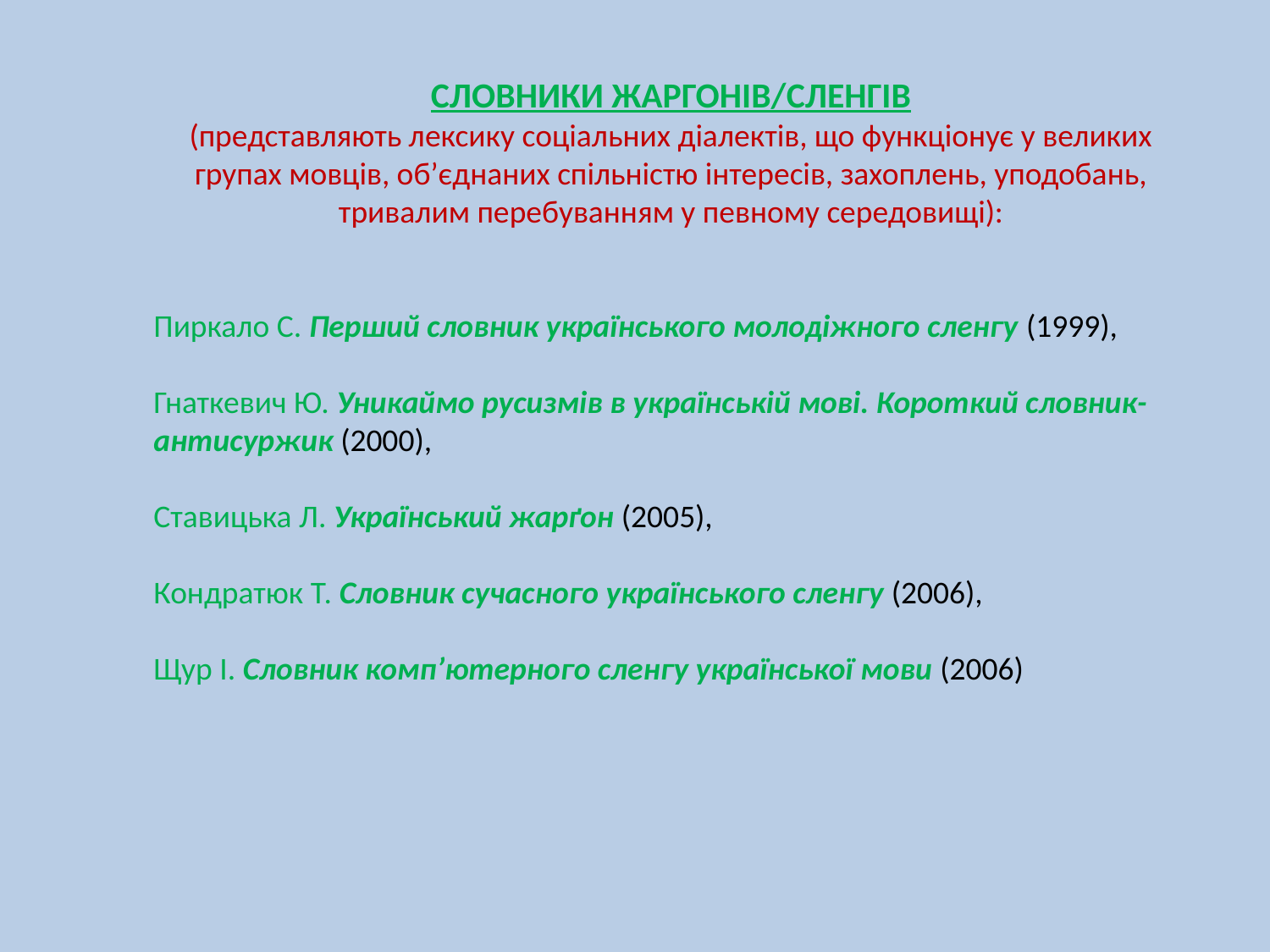

СЛОВНИКИ ЖАРГОНІВ/СЛЕНГІВ
(представляють лексику соціальних діалектів, що функціонує у великих групах мовців, об’єднаних спільністю інтересів, захоплень, уподобань, тривалим перебуванням у певному середовищі):

Пиркало С. Перший словник українського молодіжного сленгу (1999),

Гнаткевич Ю. Уникаймо русизмів в українській мові. Короткий словник-антисуржик (2000),

Ставицька Л. Український жарґон (2005),

Кондратюк Т. Словник сучасного українського сленгу (2006),

Щур І. Словник комп’ютерного сленгу української мови (2006)